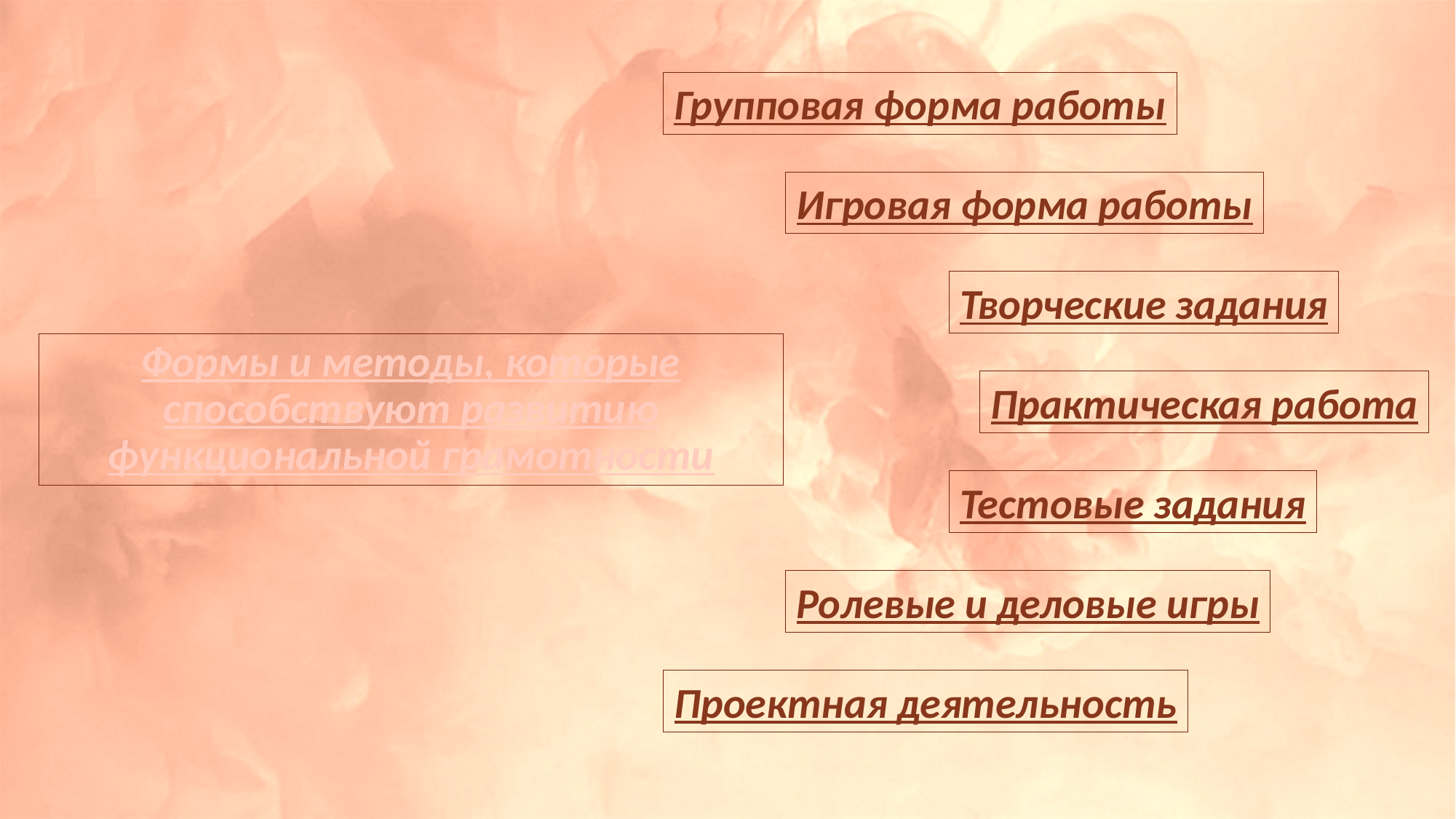

Групповая форма работы
Игровая форма работы
Творческие задания
Формы и методы, которые способствуют развитию функциональной грамотности

Практическая работа
Тестовые задания
Ролевые и деловые игры
Проектная деятельность